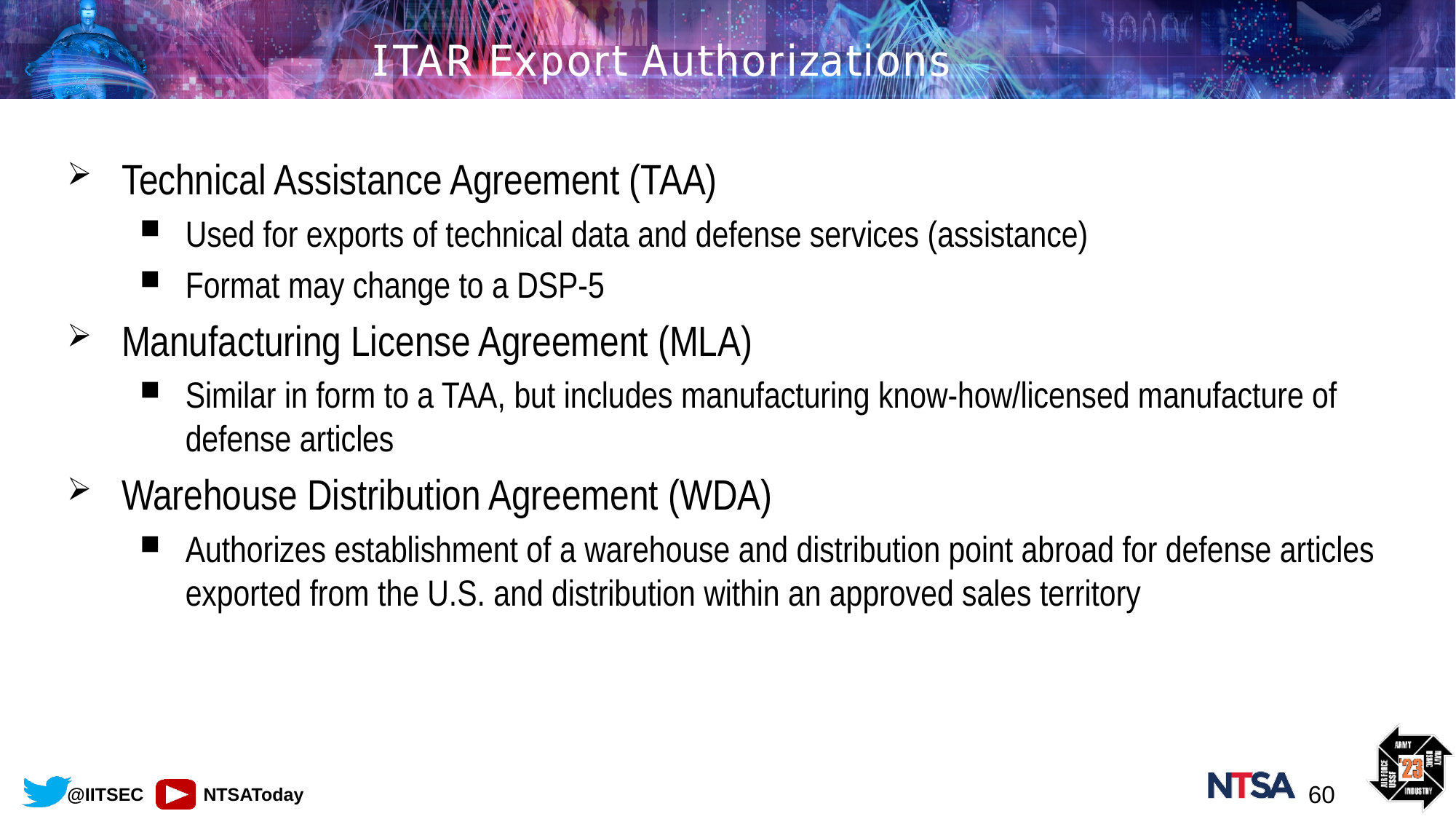

# ITAR Export Authorizations
Technical Assistance Agreement (TAA)
Used for exports of technical data and defense services (assistance)
Format may change to a DSP-5
Manufacturing License Agreement (MLA)
Similar in form to a TAA, but includes manufacturing know-how/licensed manufacture of defense articles
Warehouse Distribution Agreement (WDA)
Authorizes establishment of a warehouse and distribution point abroad for defense articles exported from the U.S. and distribution within an approved sales territory

60